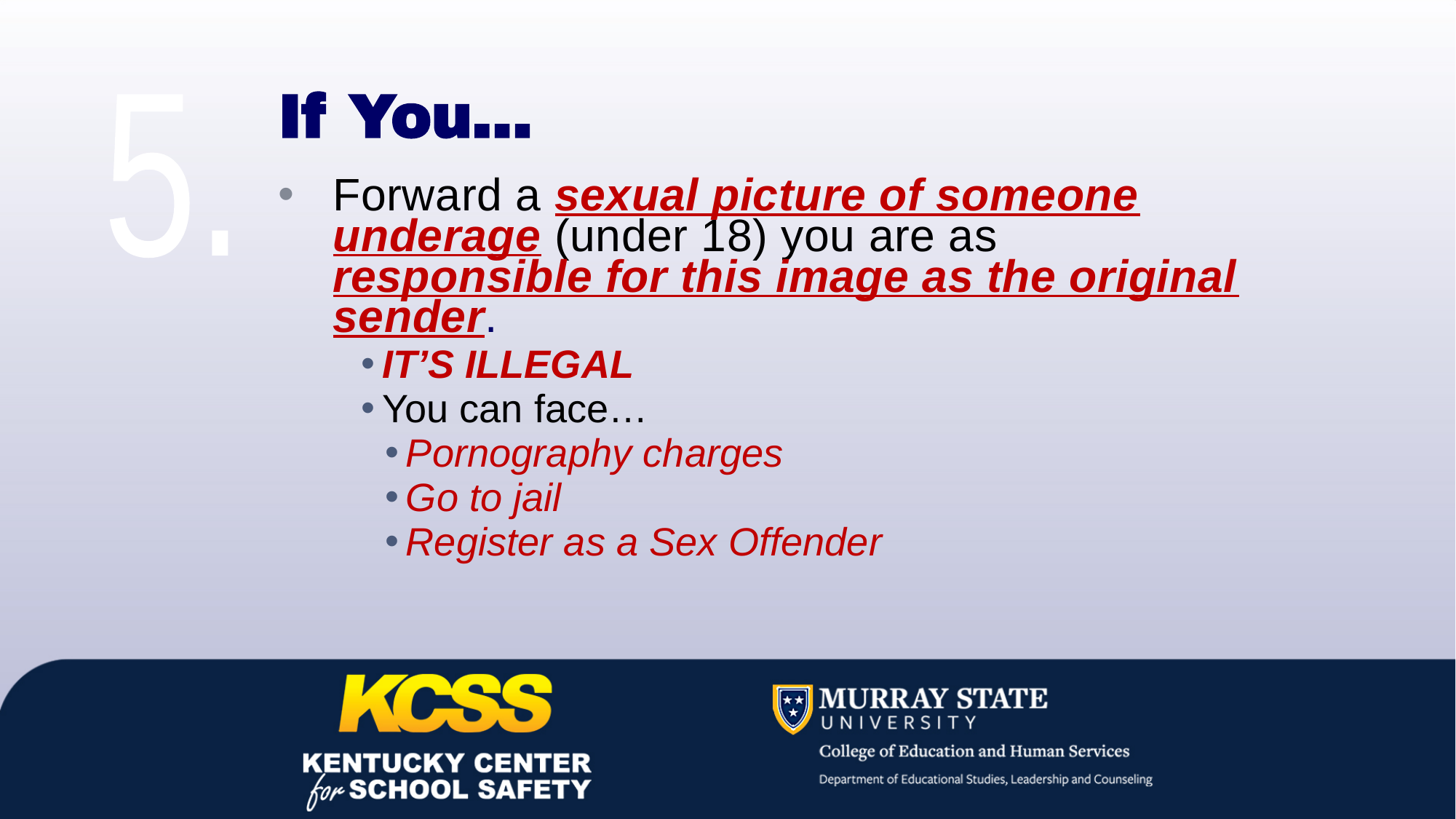

If You…
5.
Forward a sexual picture of someone underage (under 18) you are as responsible for this image as the original sender.
IT’S ILLEGAL
You can face…
Pornography charges
Go to jail
Register as a Sex Offender